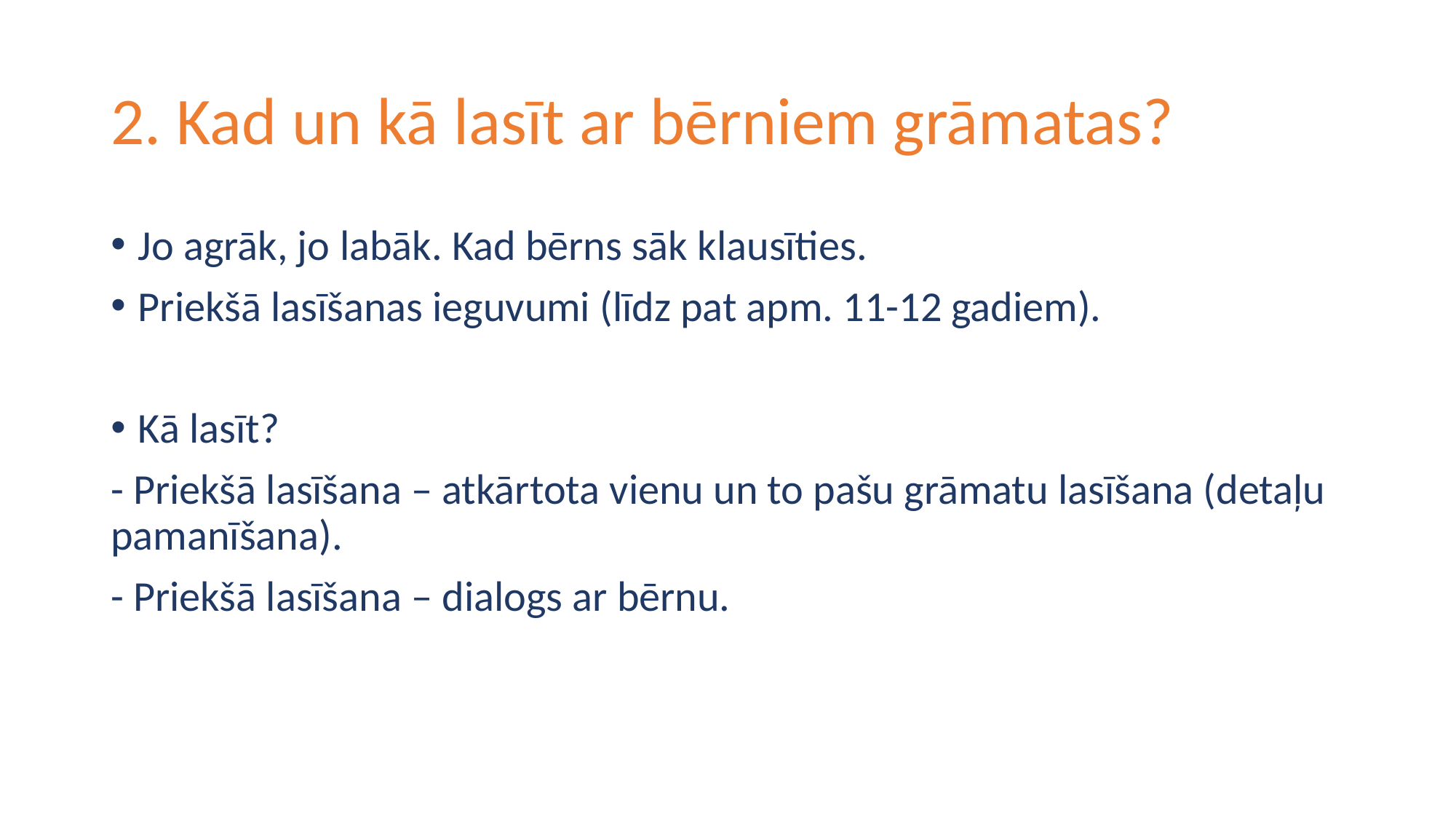

# 2. Kad un kā lasīt ar bērniem grāmatas?
Jo agrāk, jo labāk. Kad bērns sāk klausīties.
Priekšā lasīšanas ieguvumi (līdz pat apm. 11-12 gadiem).

Kā lasīt?
- Priekšā lasīšana – atkārtota vienu un to pašu grāmatu lasīšana (detaļu pamanīšana).
- Priekšā lasīšana – dialogs ar bērnu.